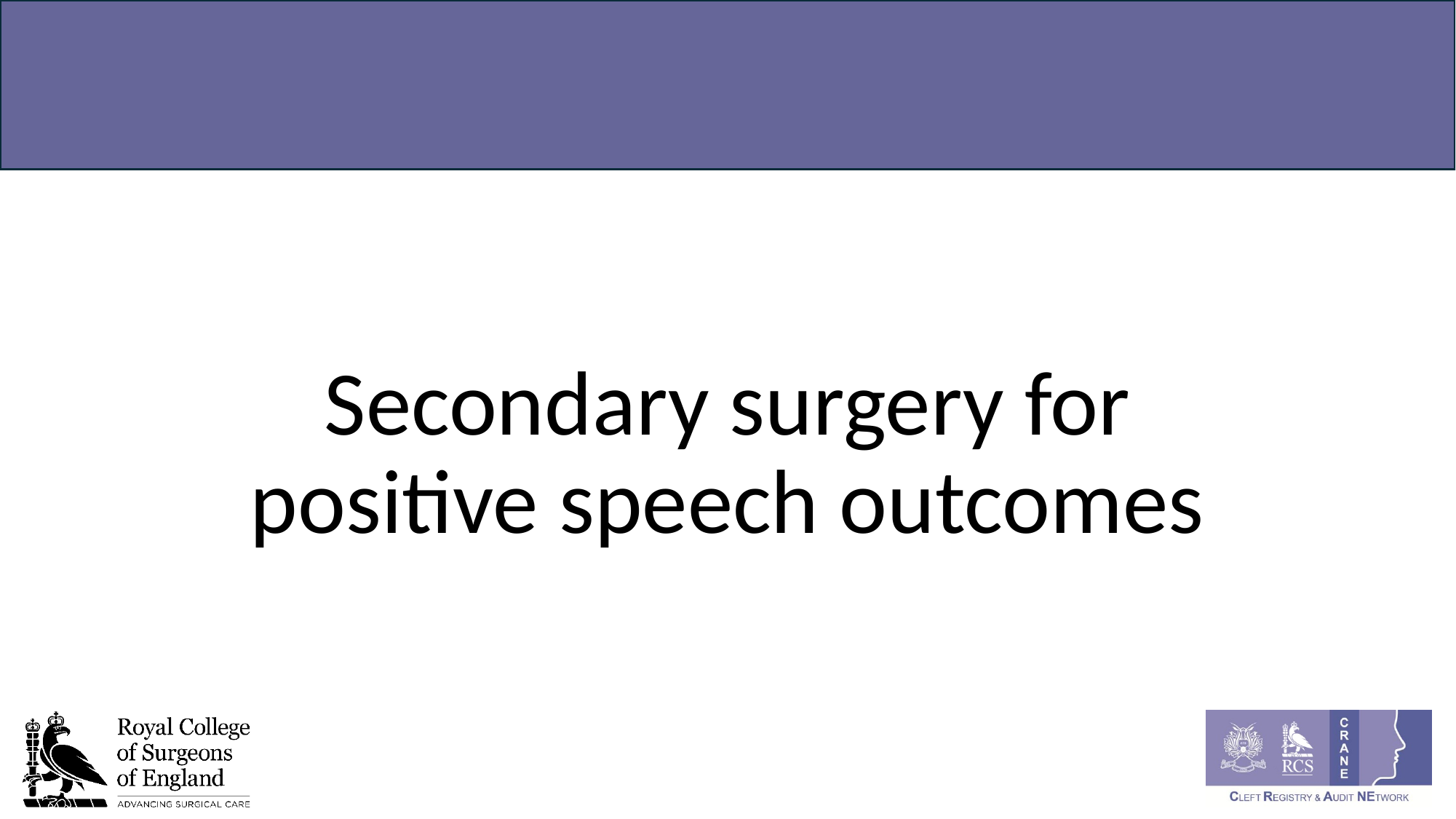

#
Secondary surgery for positive speech outcomes